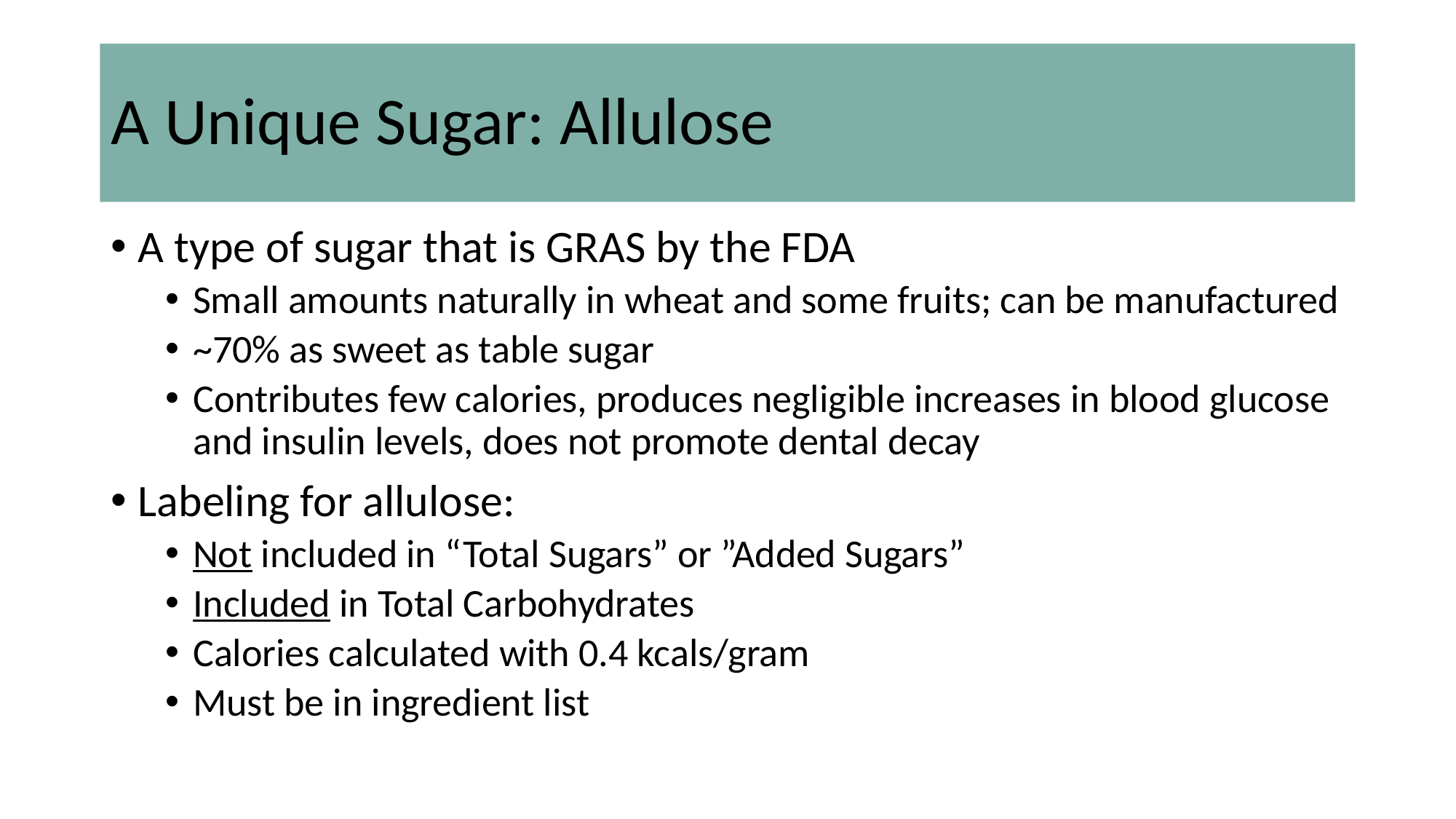

# A Unique Sugar: Allulose
A type of sugar that is GRAS by the FDA
Small amounts naturally in wheat and some fruits; can be manufactured
~70% as sweet as table sugar
Contributes few calories, produces negligible increases in blood glucose and insulin levels, does not promote dental decay
Labeling for allulose:
Not included in “Total Sugars” or ”Added Sugars”
Included in Total Carbohydrates
Calories calculated with 0.4 kcals/gram
Must be in ingredient list